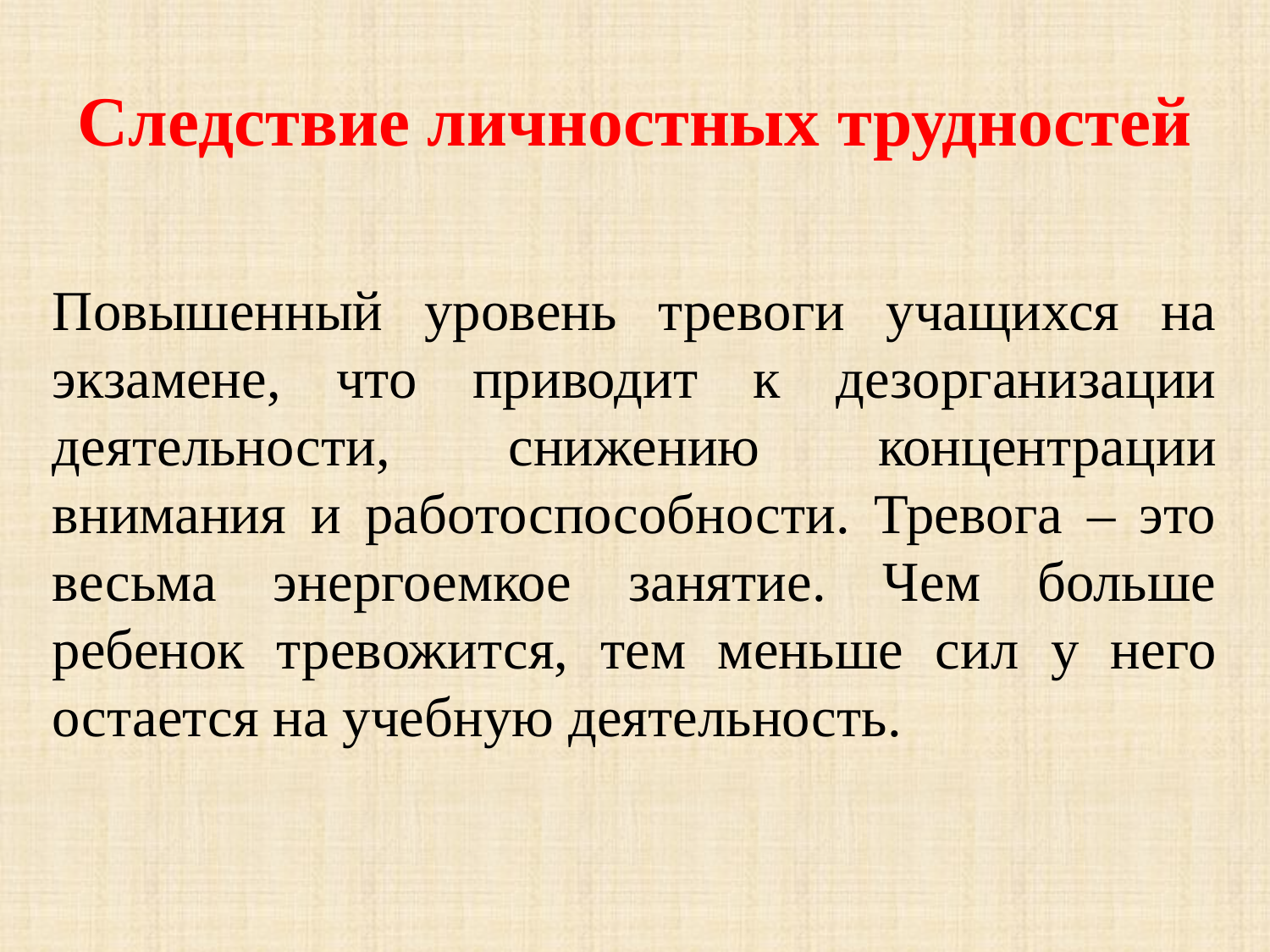

Следствие личностных трудностей
Повышенный уровень тревоги учащихся на экзамене, что приводит к дезорганизации деятельности, снижению концентрации внимания и работоспособности. Тревога – это весьма энергоемкое занятие. Чем больше ребенок тревожится, тем меньше сил у него остается на учебную деятельность.